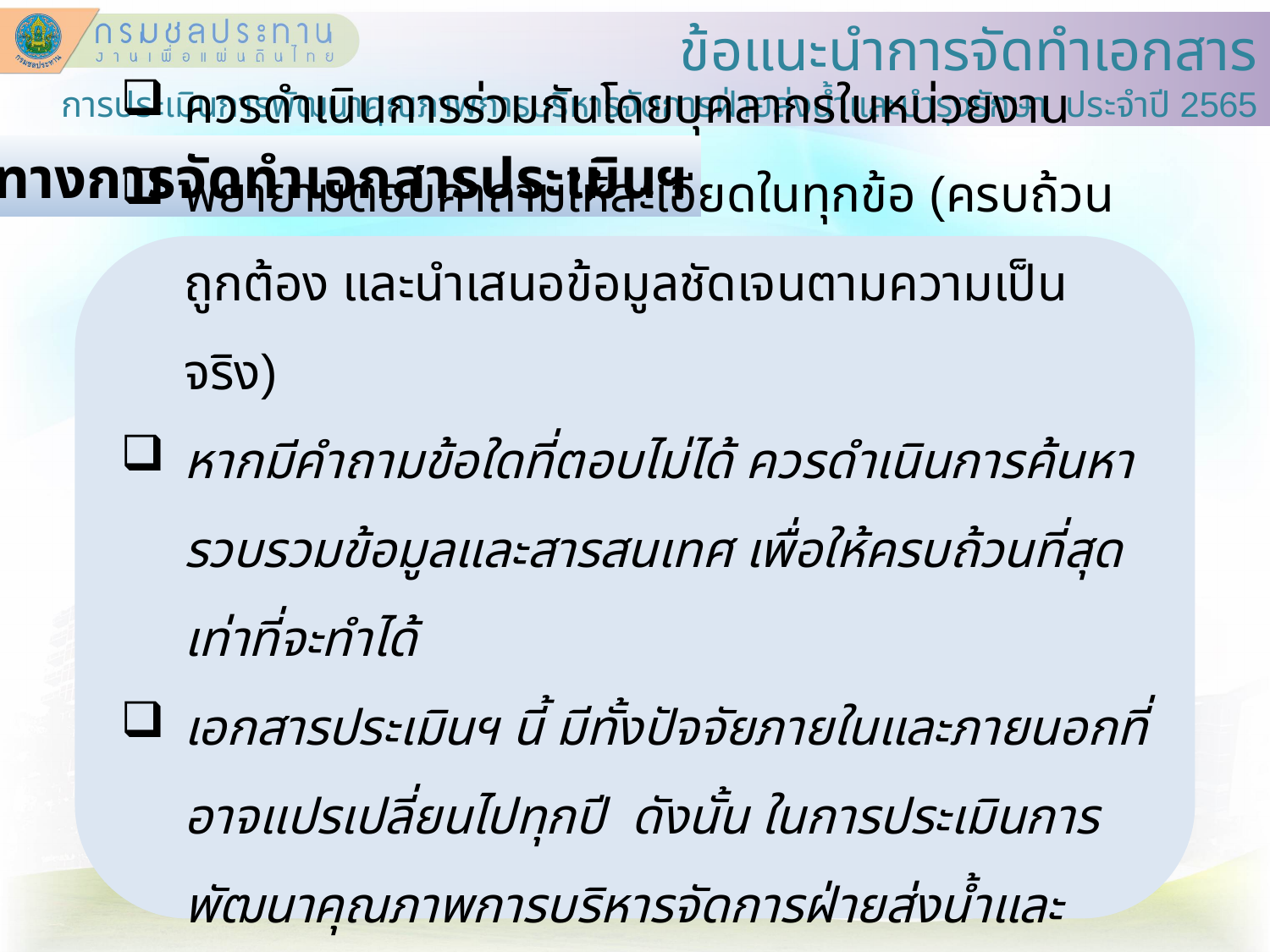

ข้อแนะนำการจัดทำเอกสาร
การประเมินการพัฒนาคุณภาพการบริหารจัดการฝ่ายส่งน้ำและบำรุงรักษา  ประจำปี 2565
แนวทางการจัดทำเอกสารประเมินฯ
ควรดำเนินการร่วมกันโดยบุคลากรในหน่วยงาน
พยายามตอบคำถามให้ละเอียดในทุกข้อ (ครบถ้วน ถูกต้อง และนำเสนอข้อมูลชัดเจนตามความเป็นจริง)
หากมีคำถามข้อใดที่ตอบไม่ได้ ควรดำเนินการค้นหา รวบรวมข้อมูลและสารสนเทศ เพื่อให้ครบถ้วนที่สุดเท่าที่จะทำได้
เอกสารประเมินฯ นี้ มีทั้งปัจจัยภายในและภายนอกที่อาจแปรเปลี่ยนไปทุกปี  ดังนั้น ในการประเมินการพัฒนาคุณภาพการบริหารจัดการฝ่ายส่งน้ำและบำรุงรักษาในแต่ละปี ควรมีการพิจารณาทบทวนใหม่ทุกครั้ง